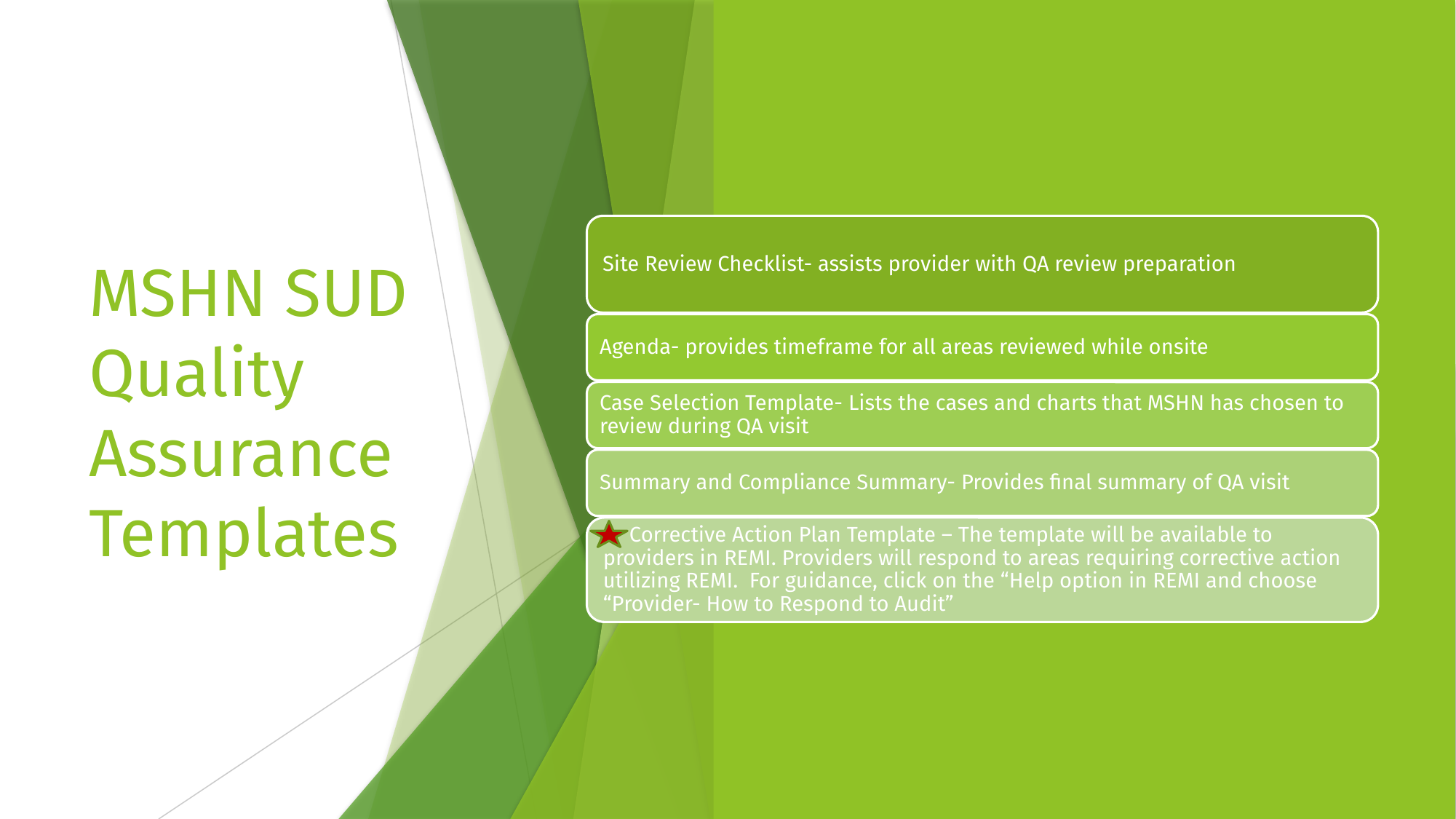

Site Review Checklist- assists provider with QA review preparation
Agenda- provides timeframe for all areas reviewed while onsite
Case Selection Template- Lists the cases and charts that MSHN has chosen to review during QA visit
Summary and Compliance Summary- Provides final summary of QA visit
     Corrective Action Plan Template – The template will be available to providers in REMI. Providers will respond to areas requiring corrective action utilizing REMI.  For guidance, click on the “Help option in REMI and choose “Provider- How to Respond to Audit”
# MSHN SUD Quality Assurance Templates